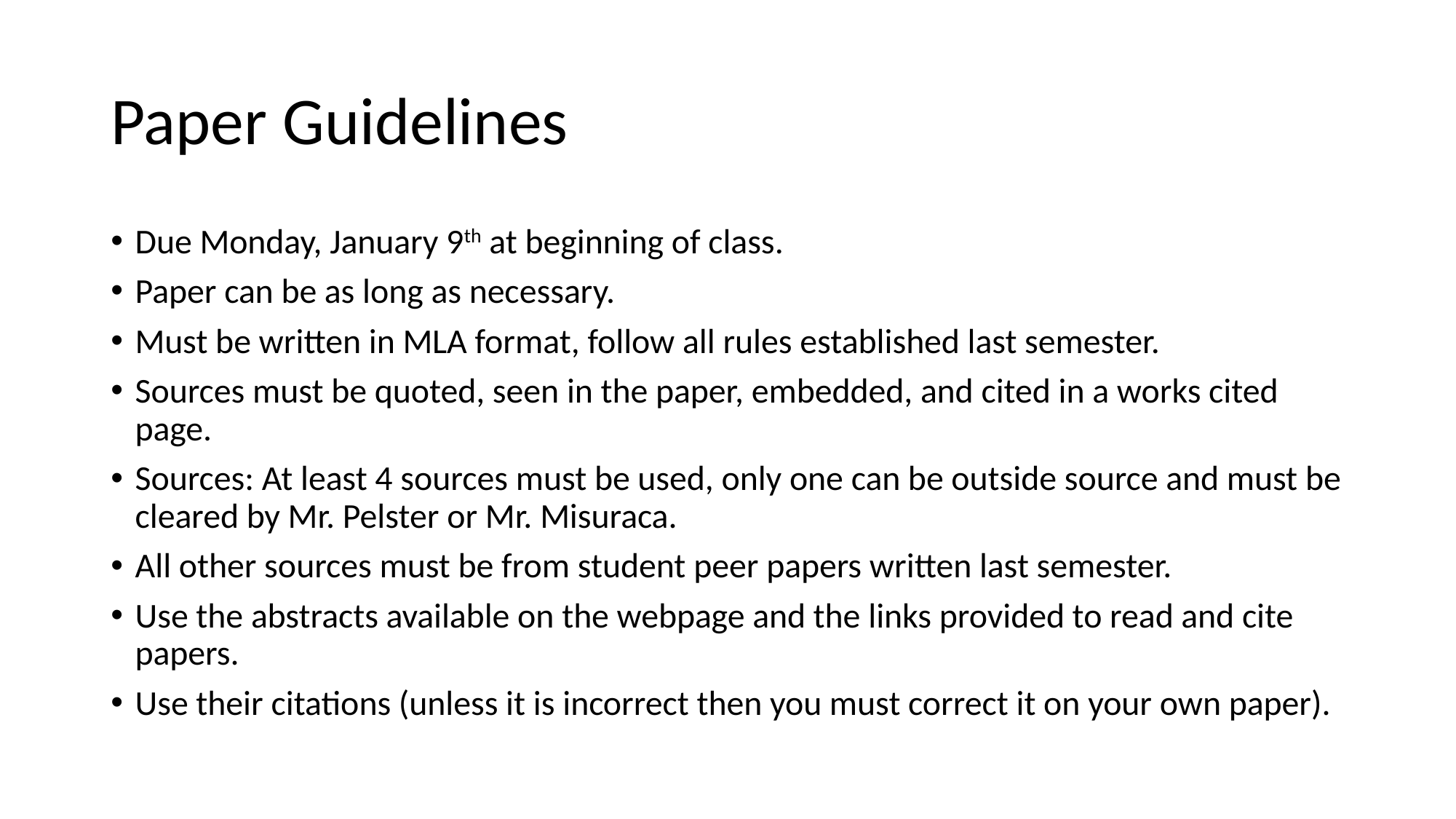

# Paper Guidelines
Due Monday, January 9th at beginning of class.
Paper can be as long as necessary.
Must be written in MLA format, follow all rules established last semester.
Sources must be quoted, seen in the paper, embedded, and cited in a works cited page.
Sources: At least 4 sources must be used, only one can be outside source and must be cleared by Mr. Pelster or Mr. Misuraca.
All other sources must be from student peer papers written last semester.
Use the abstracts available on the webpage and the links provided to read and cite papers.
Use their citations (unless it is incorrect then you must correct it on your own paper).